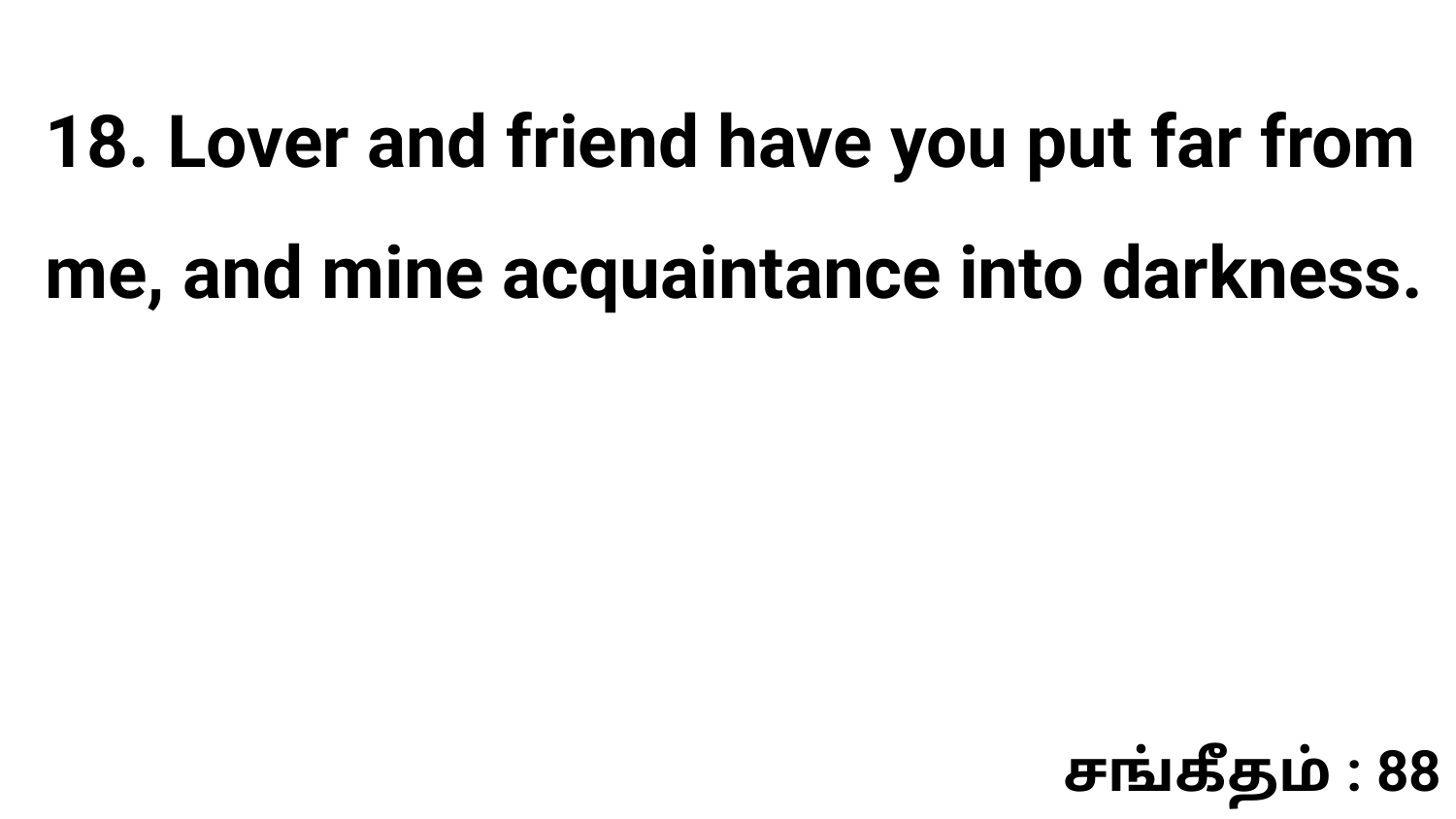

18. Lover and friend have you put far from me, and mine acquaintance into darkness.
சங்கீதம் : 88